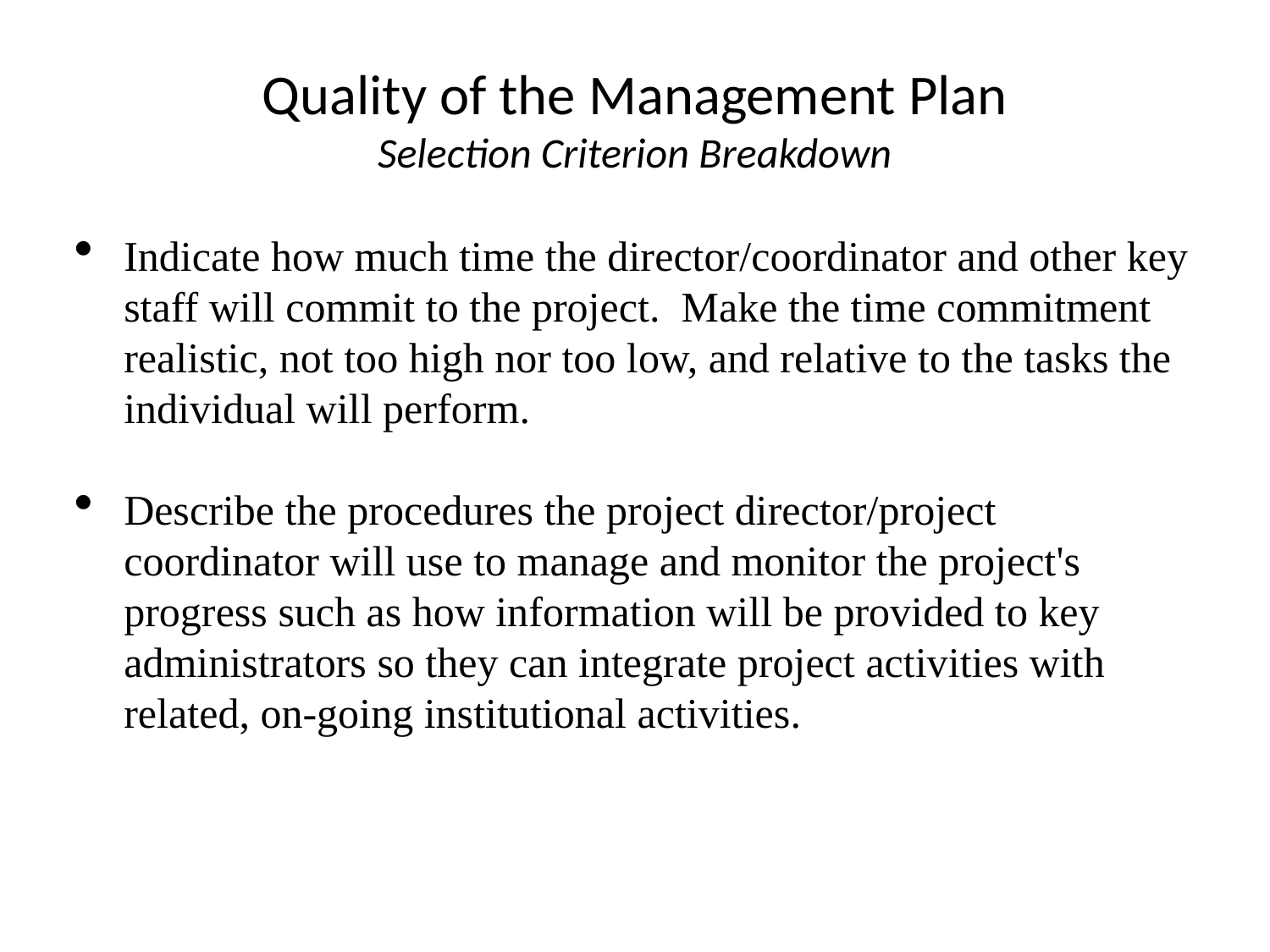

# Quality of the Management Plan Selection Criterion Breakdown
Indicate how much time the director/coordinator and other key staff will commit to the project.  Make the time commitment realistic, not too high nor too low, and relative to the tasks the individual will perform.

Describe the procedures the project director/project coordinator will use to manage and monitor the project's progress such as how information will be provided to key administrators so they can integrate project activities with related, on-going institutional activities.